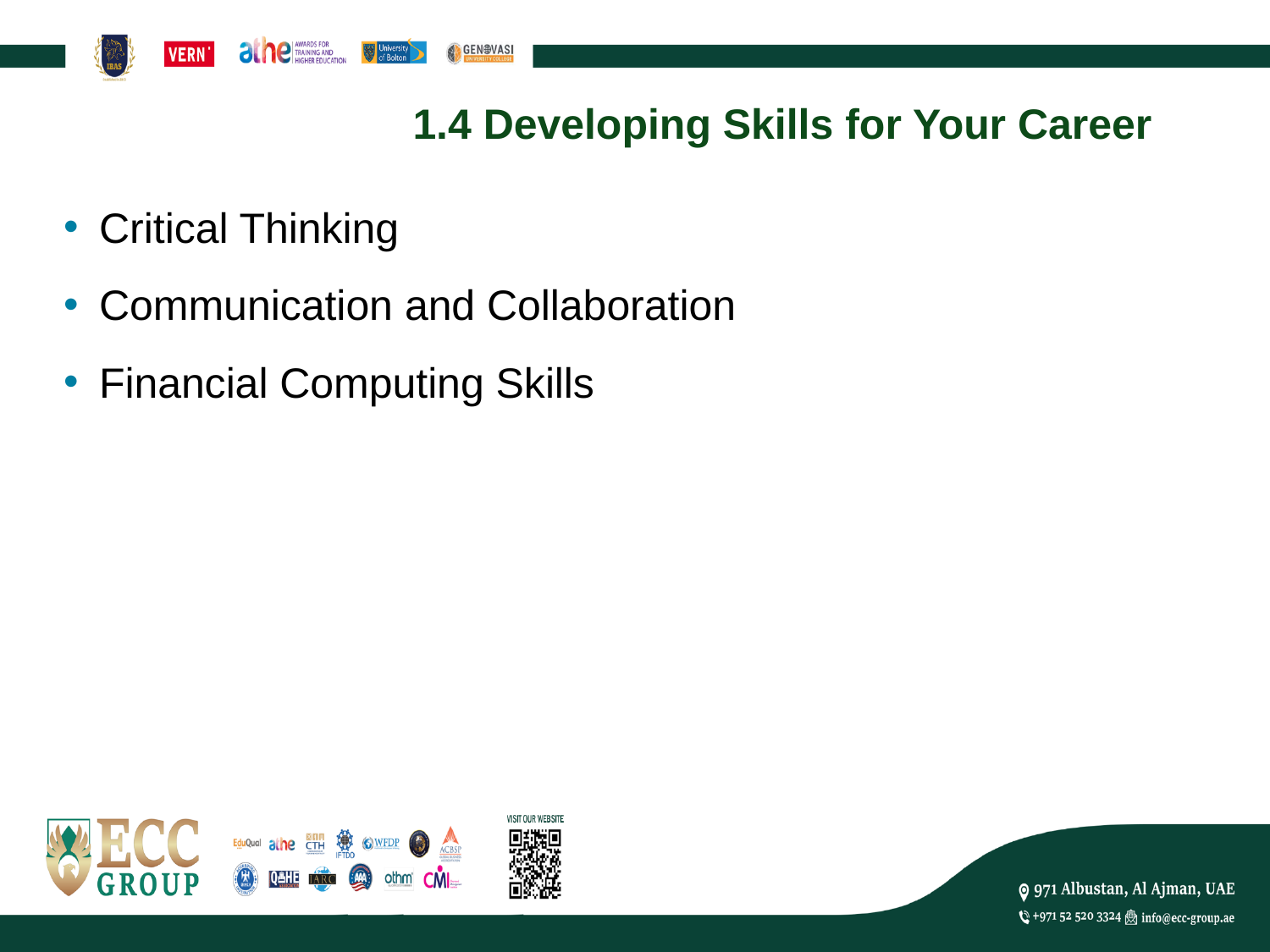

# 1.4 Developing Skills for Your Career
Critical Thinking
Communication and Collaboration
Financial Computing Skills